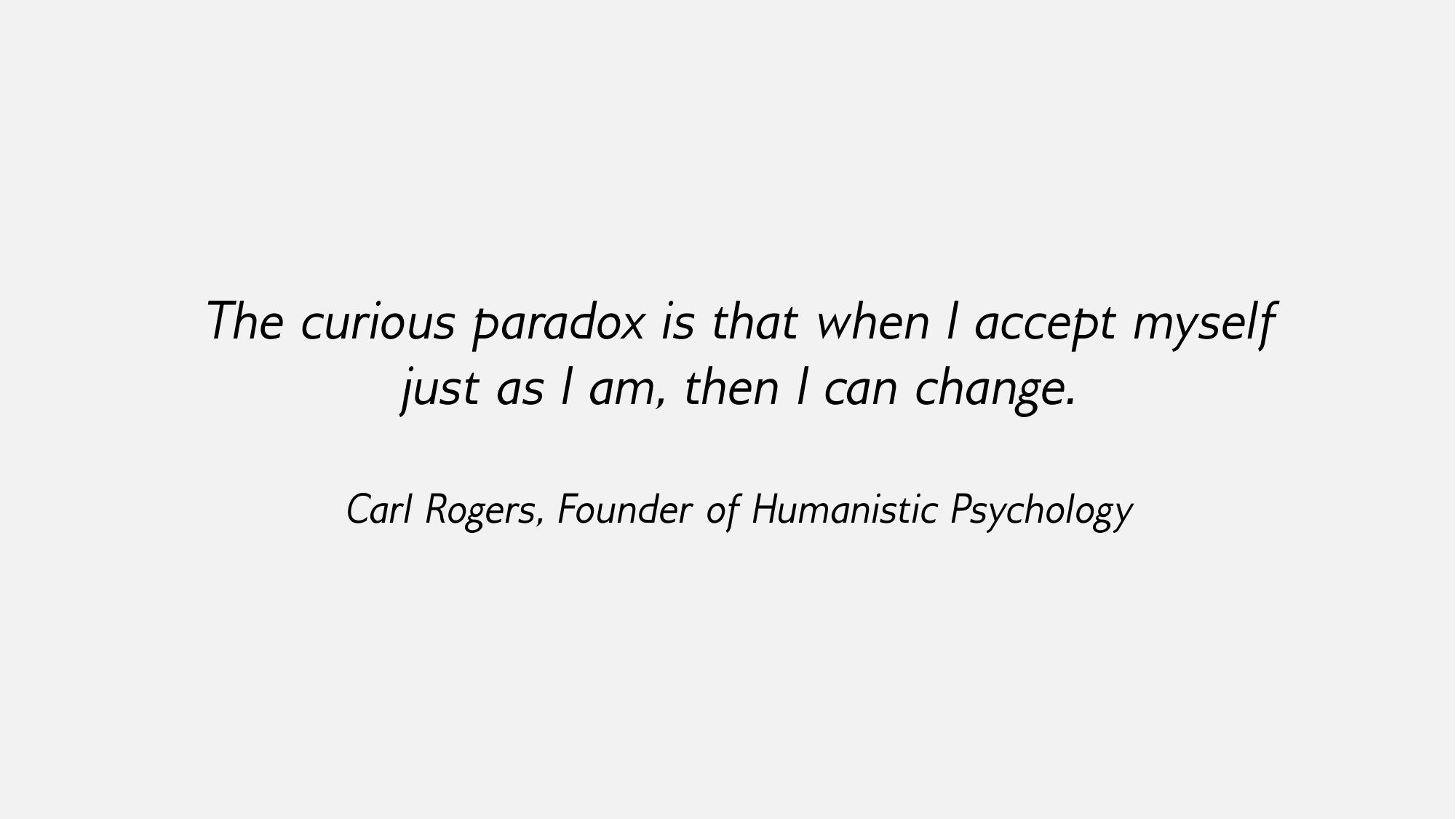

The curious paradox is that when I accept myself
just as I am, then I can change.

Carl Rogers, Founder of Humanistic Psychology